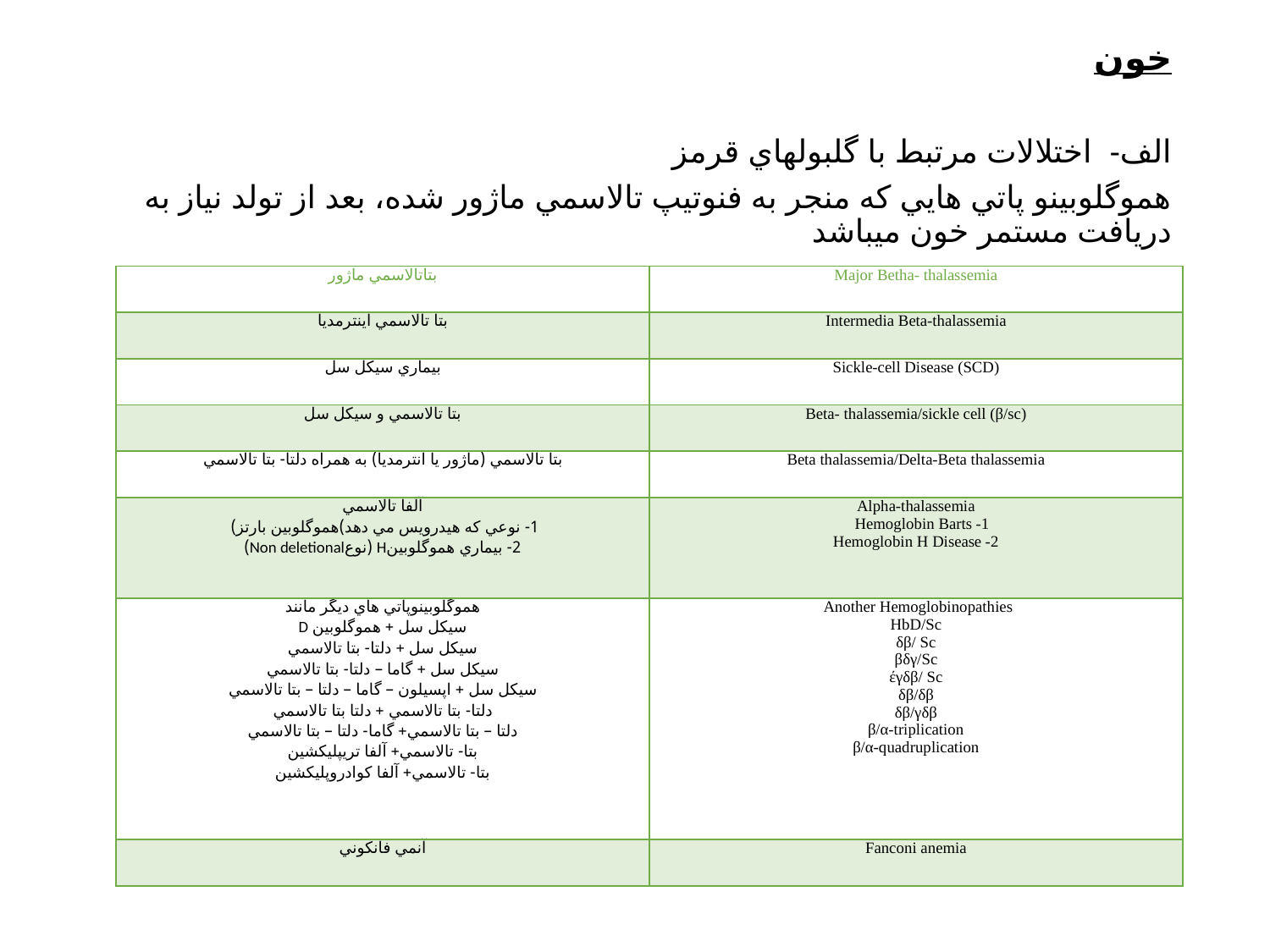

خون

الف-  اختلالات مرتبط با گلبول­هاي قرمز
هموگلوبينو پاتي هايي كه منجر به فنوتيپ تالاسمي ماژور شده، بعد از تولد نياز به دريافت مستمر خون مي­باشد

| بتاتالاسمي ماژور | Major Betha- thalassemia |
| --- | --- |
| بتا تالاسمي اينترمديا | Intermedia Beta-thalassemia |
| بيماري سيكل سل | Sickle-cell Disease (SCD) |
| بتا تالاسمي و سيكل سل | Beta- thalassemia/sickle­ cell (β/sc) |
| بتا تالاسمي (ماژور يا انترمديا) به همراه دلتا- بتا تالاسمي | Beta thalassemia/Delta-Beta thalassemia |
| آلفا تالاسمي 1- نوعي كه هيدرويس مي دهد)هموگلوبين بارتز) 2- بيماري هموگلوبينH (نوعNon deletional) | Alpha-thalassemia 1- Hemoglobin Barts 2- Hemoglobin H Disease |
| هموگلوبينوپاتي هاي ديگر مانند سيكل سل + هموگلوبين D سيكل سل + دلتا- بتا تالاسمي سيكل سل + گاما – دلتا- بتا تالاسمي سيكل سل + اپسيلون – گاما – دلتا – بتا تالاسمي دلتا- بتا تالاسمي + دلتا بتا تالاسمي دلتا – بتا تالاسمي+ گاما- دلتا – بتا تالاسمي بتا- تالاسمي+ آلفا تريپليكشين بتا- تالاسمي+ آلفا كوادروپليكشين | Another Hemoglobinopathies HbD/Sc δβ/ Sc βδγ/Sc έγδβ/ Sc δβ/δβ δβ/γδβ β/α-triplication β/α-quadruplication |
| آنمي فانكوني | Fanconi anemia |